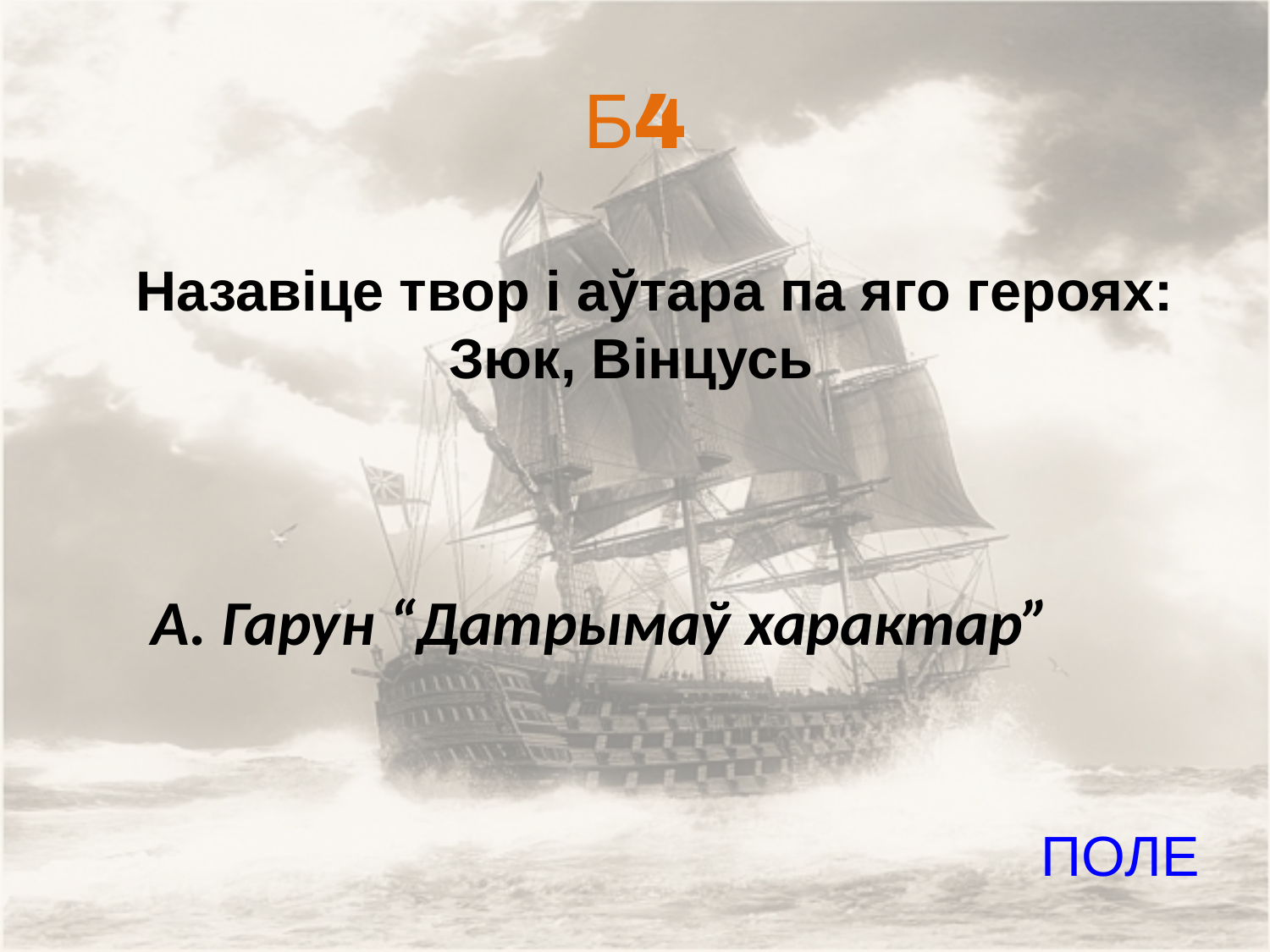

# Б4
Назавіце твор і аўтара па яго героях: Зюк, Вінцусь

А. Гарун “Датрымаў характар”
ПОЛЕ